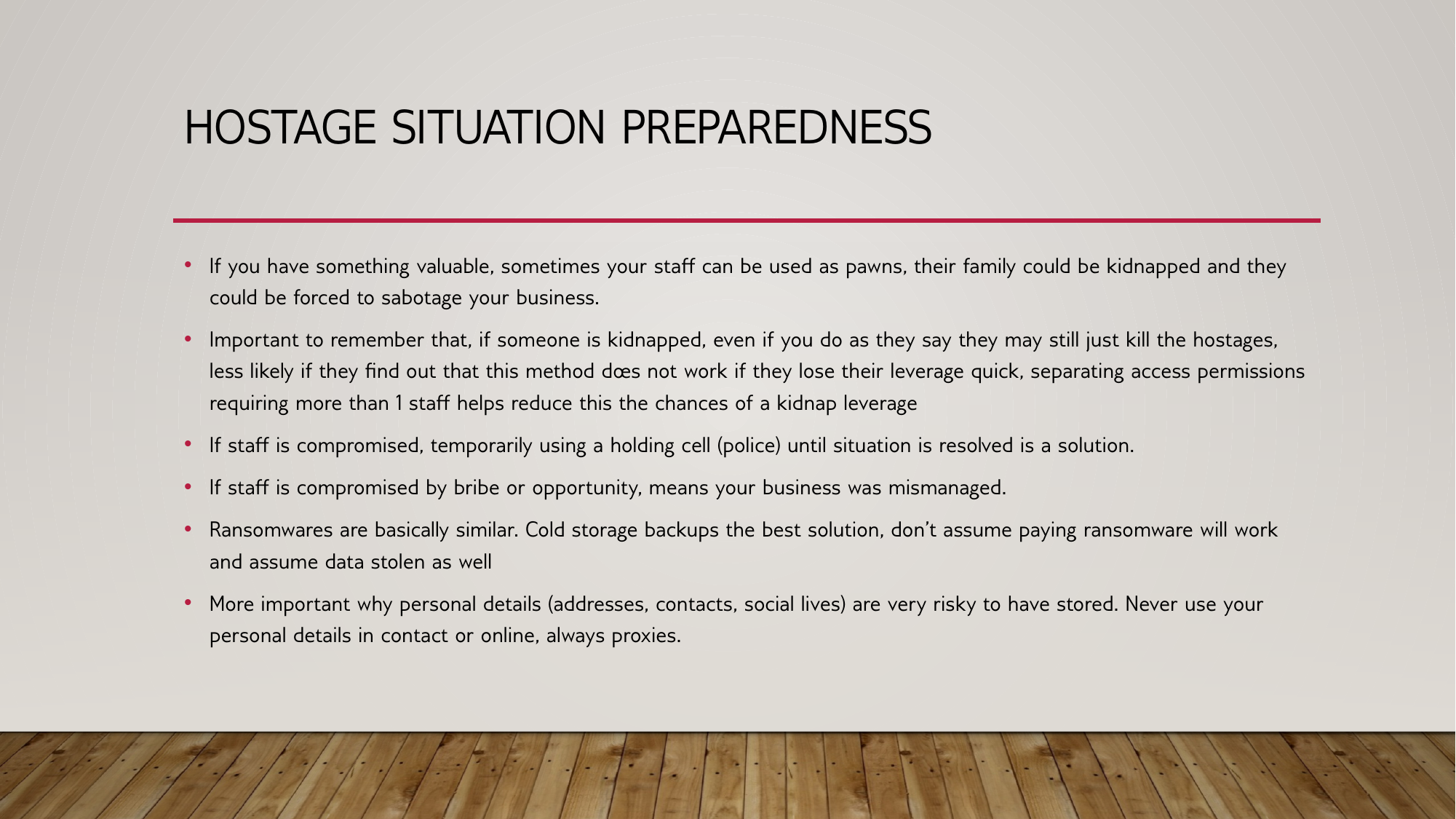

# Hostage situation preparedness
If you have something valuable, sometimes your staff can be used as pawns, their family could be kidnapped and they could be forced to sabotage your business.
Important to remember that, if someone is kidnapped, even if you do as they say they may still just kill the hostages, less likely if they find out that this method does not work if they lose their leverage quick, separating access permissions requiring more than 1 staff helps reduce this the chances of a kidnap leverage
If staff is compromised, temporarily using a holding cell (police) until situation is resolved is a solution.
If staff is compromised by bribe or opportunity, means your business was mismanaged.
Ransomwares are basically similar. Cold storage backups the best solution, don’t assume paying ransomware will work and assume data stolen as well
More important why personal details (addresses, contacts, social lives) are very risky to have stored. Never use your personal details in contact or online, always proxies.